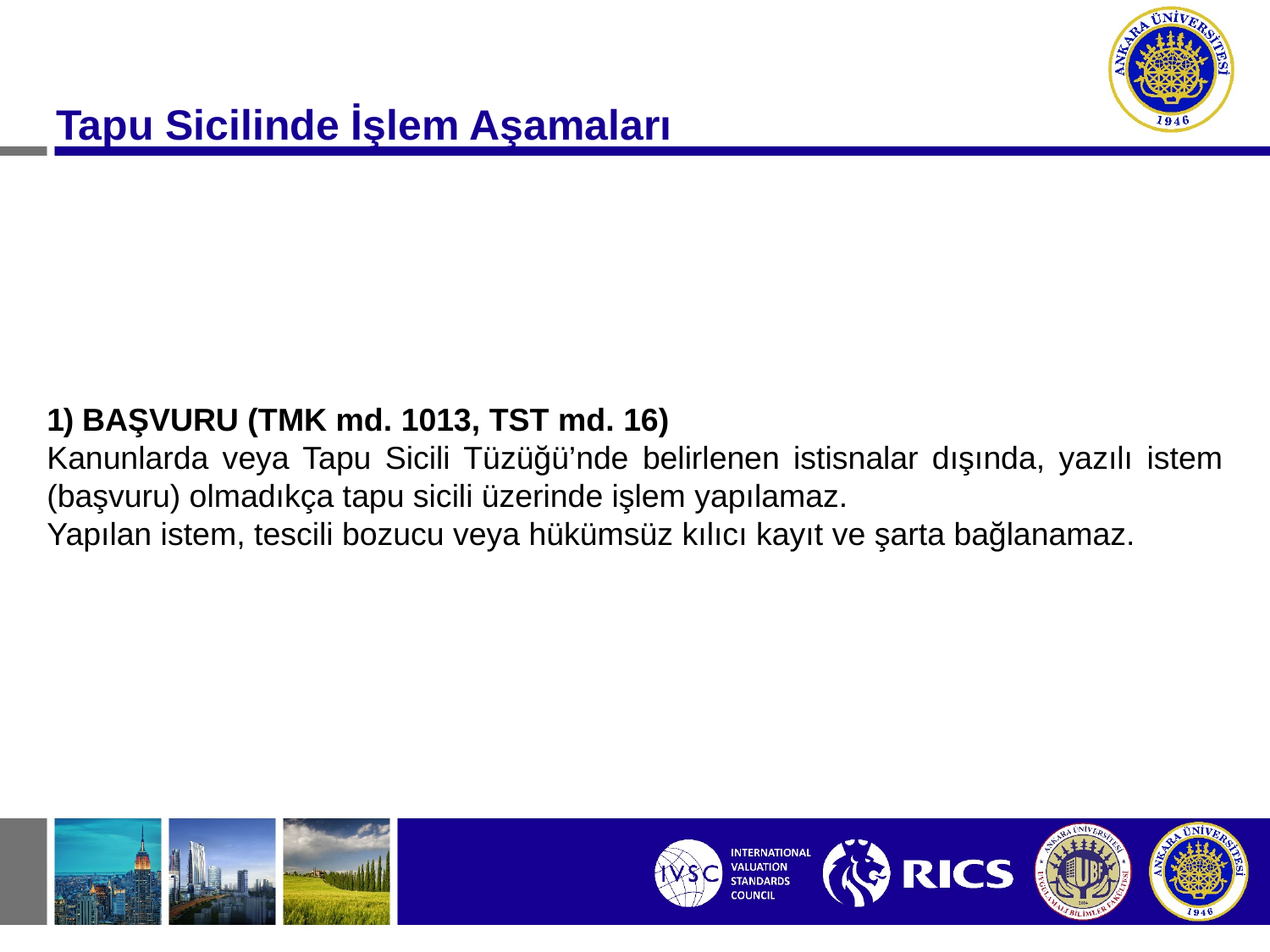

Tapu Sicilinde İşlem Aşamaları
1) BAŞVURU (TMK md. 1013, TST md. 16)
Kanunlarda veya Tapu Sicili Tüzüğü’nde belirlenen istisnalar dışında, yazılı istem (başvuru) olmadıkça tapu sicili üzerinde işlem yapılamaz.
Yapılan istem, tescili bozucu veya hükümsüz kılıcı kayıt ve şarta bağlanamaz.